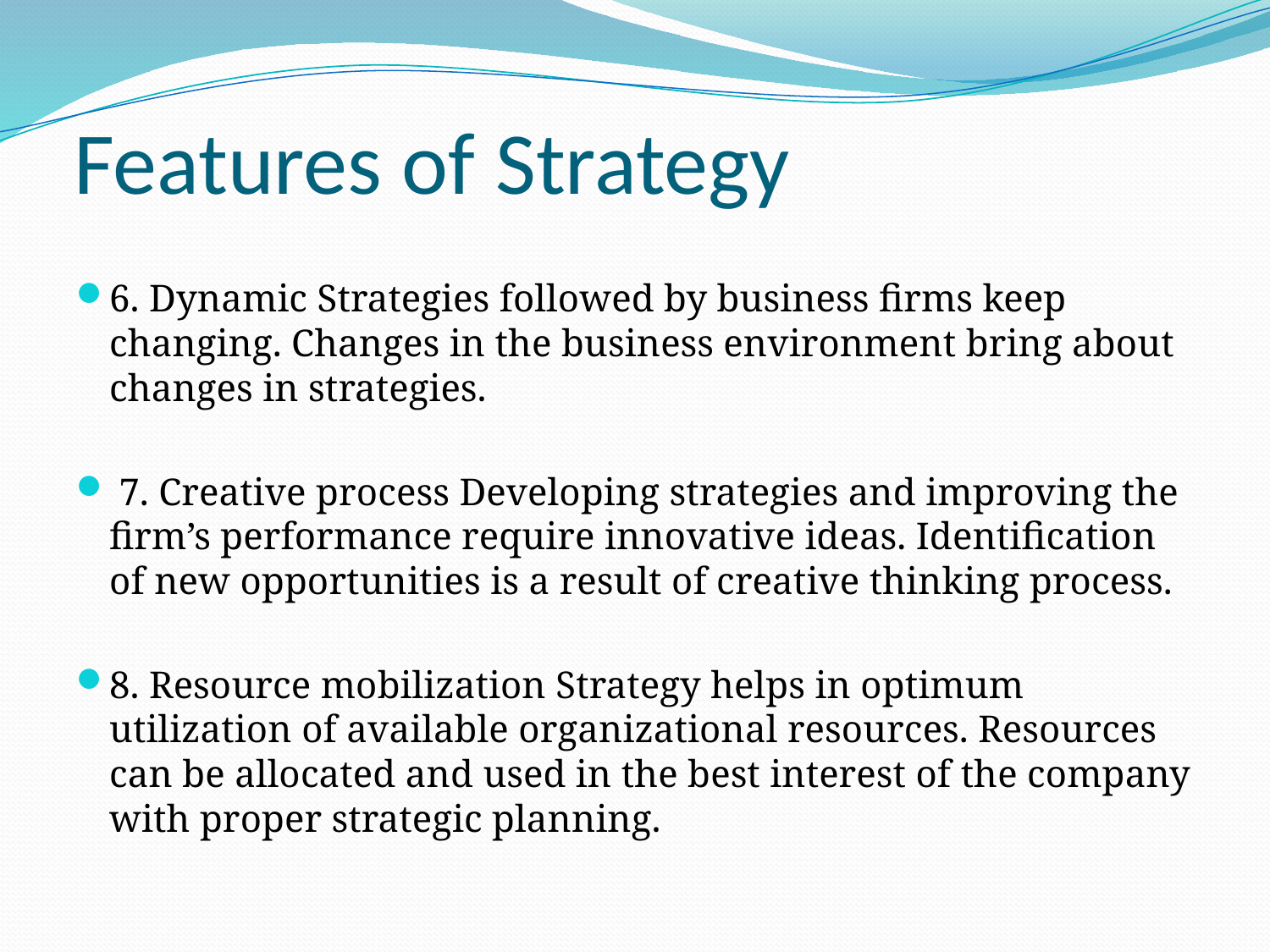

# Features of Strategy
6. Dynamic Strategies followed by business firms keep changing. Changes in the business environment bring about changes in strategies.

 7. Creative process Developing strategies and improving the firm’s performance require innovative ideas. Identification of new opportunities is a result of creative thinking process.

8. Resource mobilization Strategy helps in optimum utilization of available organizational resources. Resources can be allocated and used in the best interest of the company with proper strategic planning.